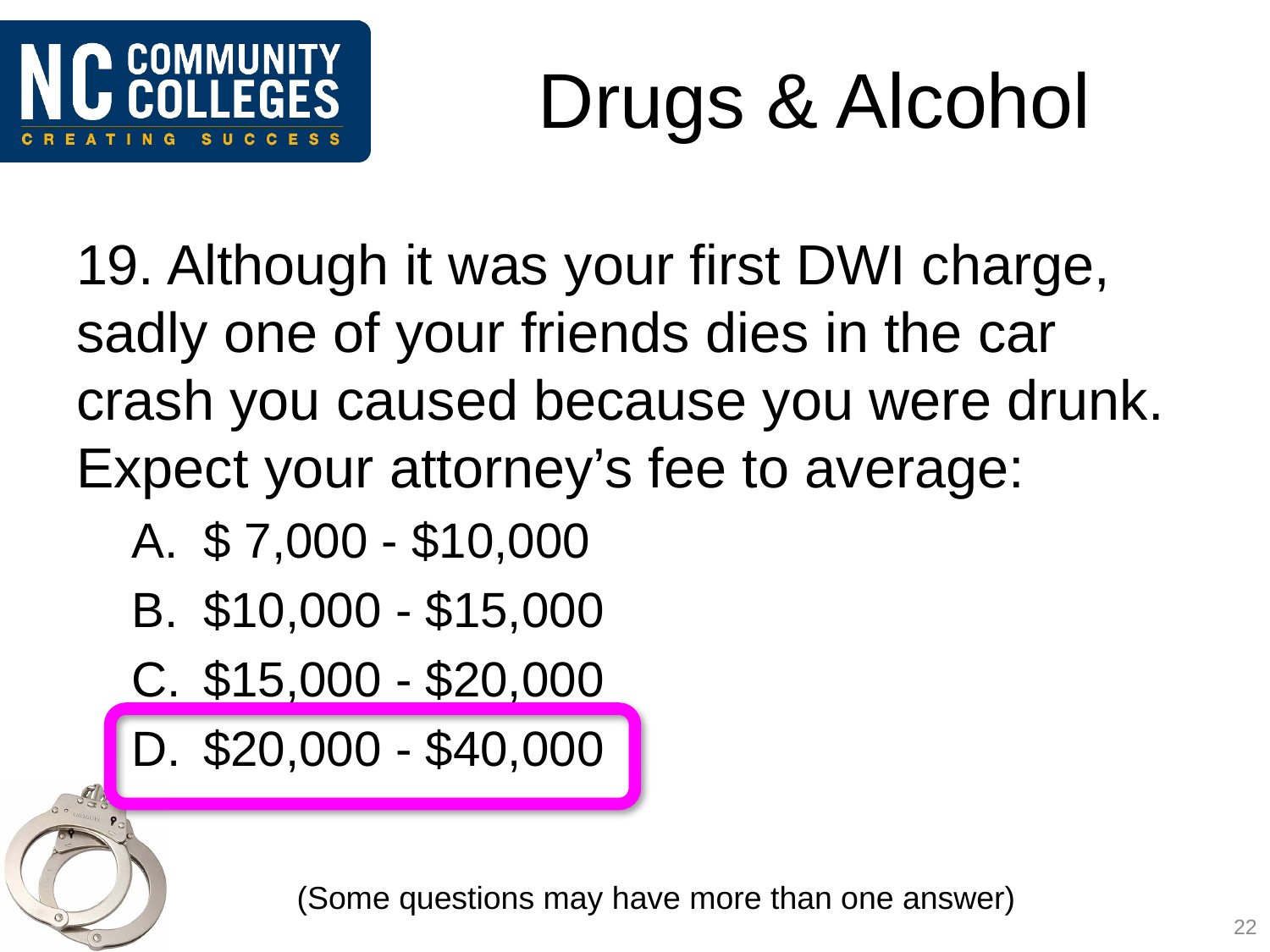

# Drugs & Alcohol
19. Although it was your first DWI charge, sadly one of your friends dies in the car crash you caused because you were drunk. Expect your attorney’s fee to average:
$ 7,000 - $10,000
$10,000 - $15,000
$15,000 - $20,000
$20,000 - $40,000

(Some questions may have more than one answer)
22